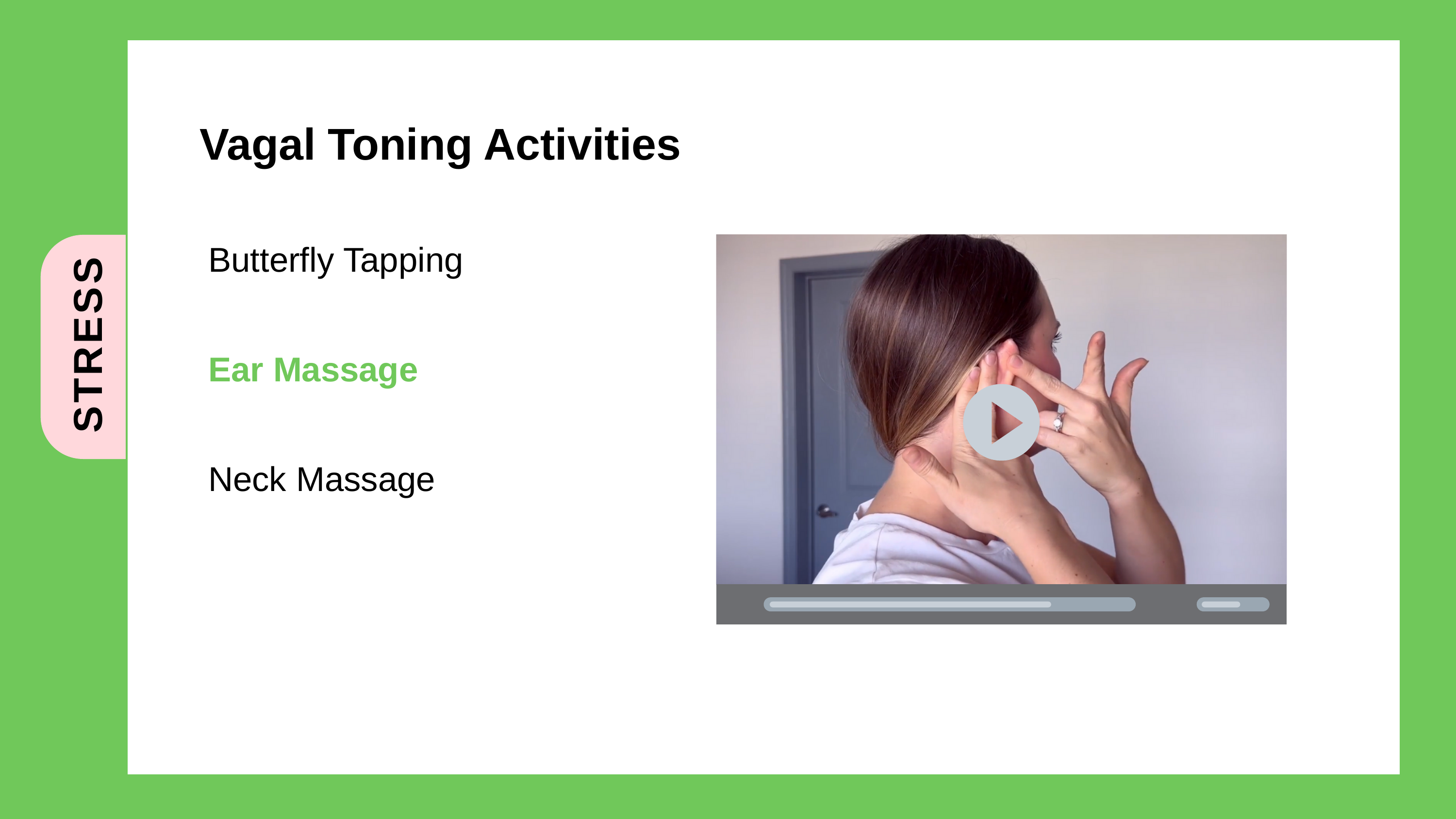

Vagal Toning Activities
Butterfly Tapping
Ear Massage
Neck Massage

STRESS